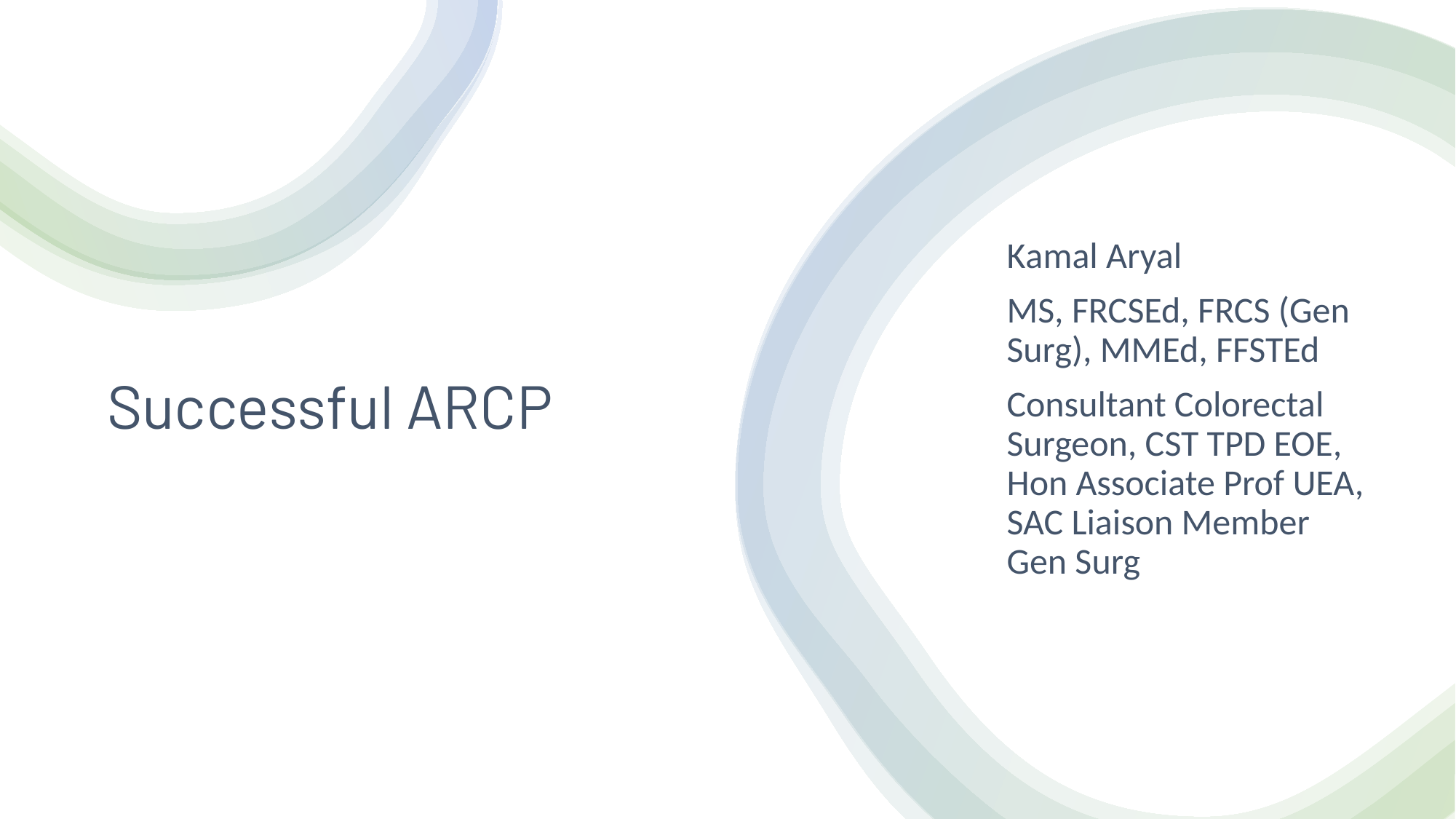

# Successful ARCP
Kamal Aryal
MS, FRCSEd, FRCS (Gen Surg), MMEd, FFSTEd
Consultant Colorectal Surgeon, CST TPD EOE, Hon Associate Prof UEA, SAC Liaison Member  Gen Surg